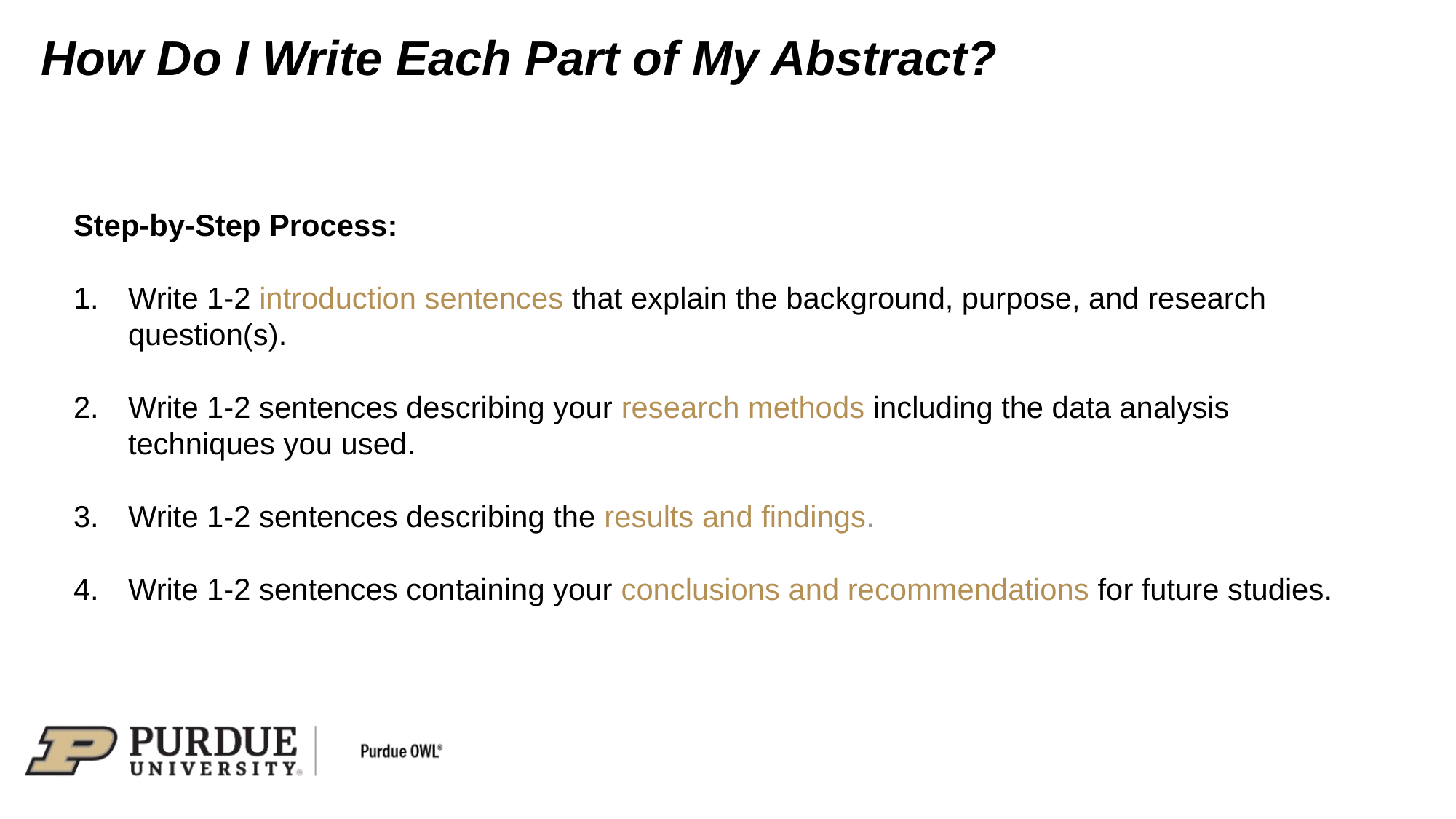

# How Do I Write Each Part of My Abstract?
Step-by-Step Process:

Write 1-2 introduction sentences that explain the background, purpose, and research question(s).

Write 1-2 sentences describing your research methods including the data analysis techniques you used.

Write 1-2 sentences describing the results and findings.

Write 1-2 sentences containing your conclusions and recommendations for future studies.